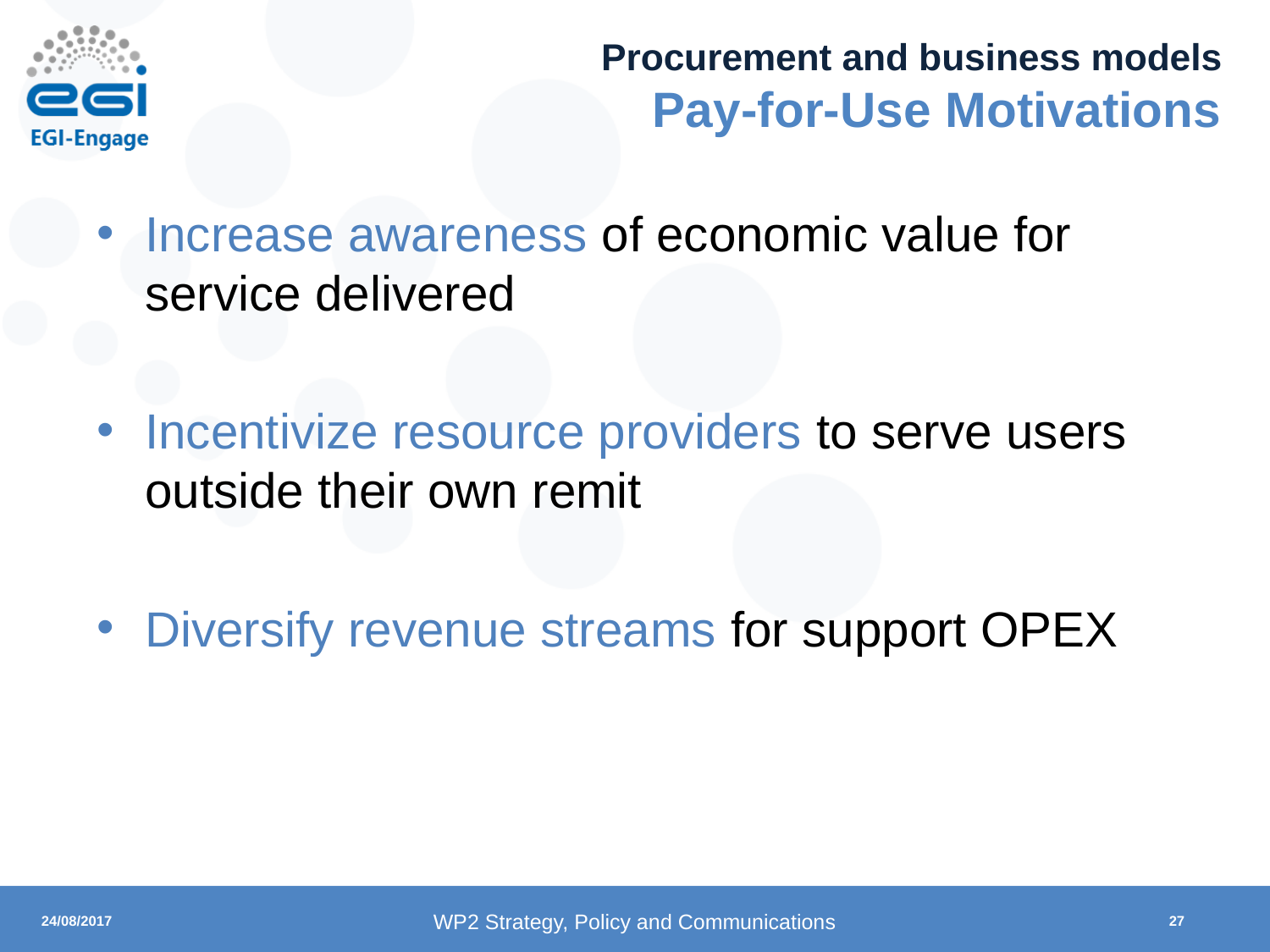

# Procurement and business models Pay-for-Use Motivations
Increase awareness of economic value for service delivered

Incentivize resource providers to serve users outside their own remit

Diversify revenue streams for support OPEX
WP2 Strategy, Policy and Communications